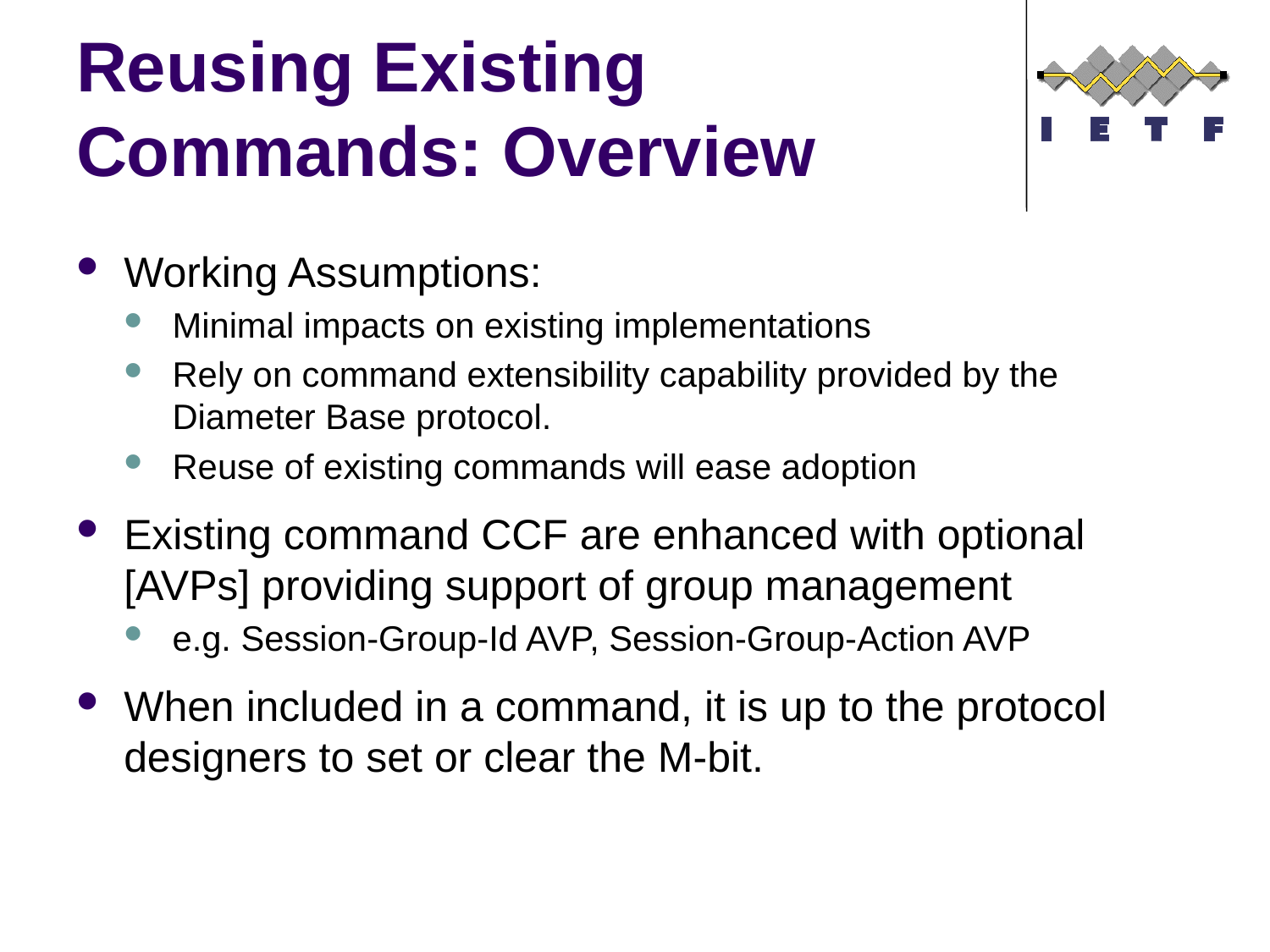

# Reusing Existing Commands: Overview
Working Assumptions:
Minimal impacts on existing implementations
Rely on command extensibility capability provided by the Diameter Base protocol.
Reuse of existing commands will ease adoption
Existing command CCF are enhanced with optional [AVPs] providing support of group management
e.g. Session-Group-Id AVP, Session-Group-Action AVP
When included in a command, it is up to the protocol designers to set or clear the M-bit.